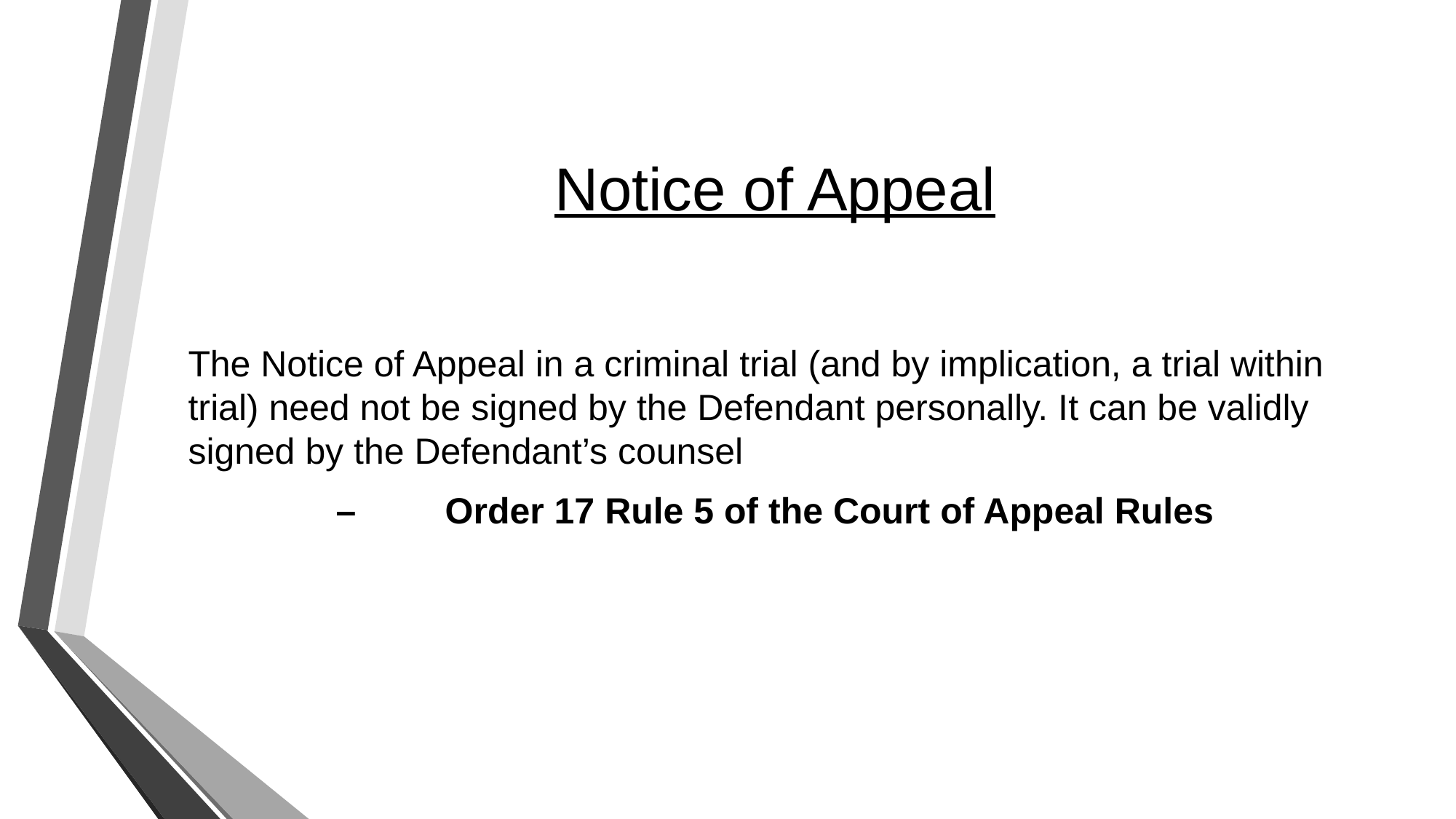

# Notice of Appeal
The Notice of Appeal in a criminal trial (and by implication, a trial within trial) need not be signed by the Defendant personally. It can be validly signed by the Defendant’s counsel
–	Order 17 Rule 5 of the Court of Appeal Rules